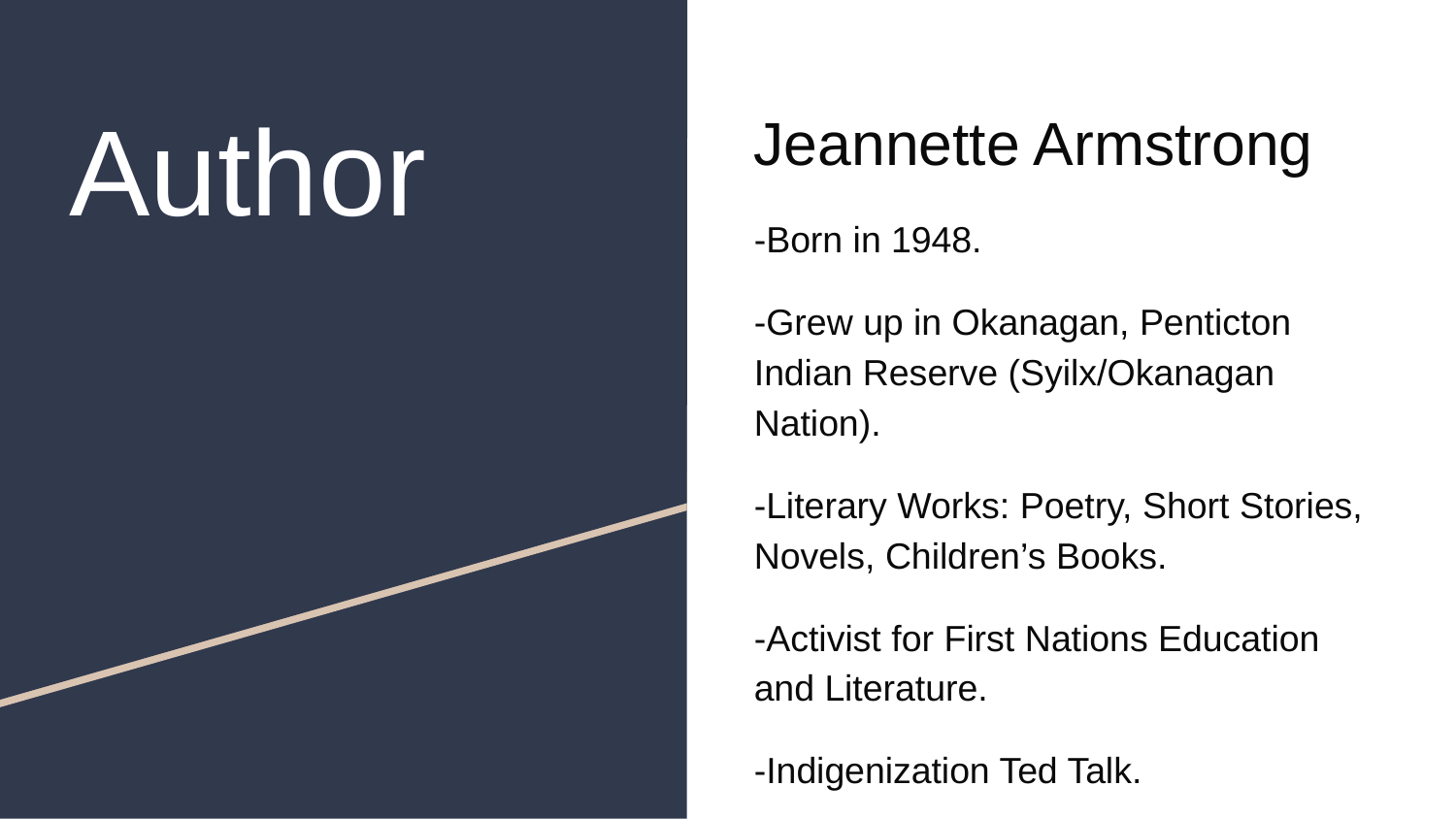

# Author
Jeannette Armstrong
-Born in 1948.
-Grew up in Okanagan, Penticton Indian Reserve (Syilx/Okanagan Nation).
-Literary Works: Poetry, Short Stories, Novels, Children’s Books.
-Activist for First Nations Education and Literature.
-Indigenization Ted Talk.